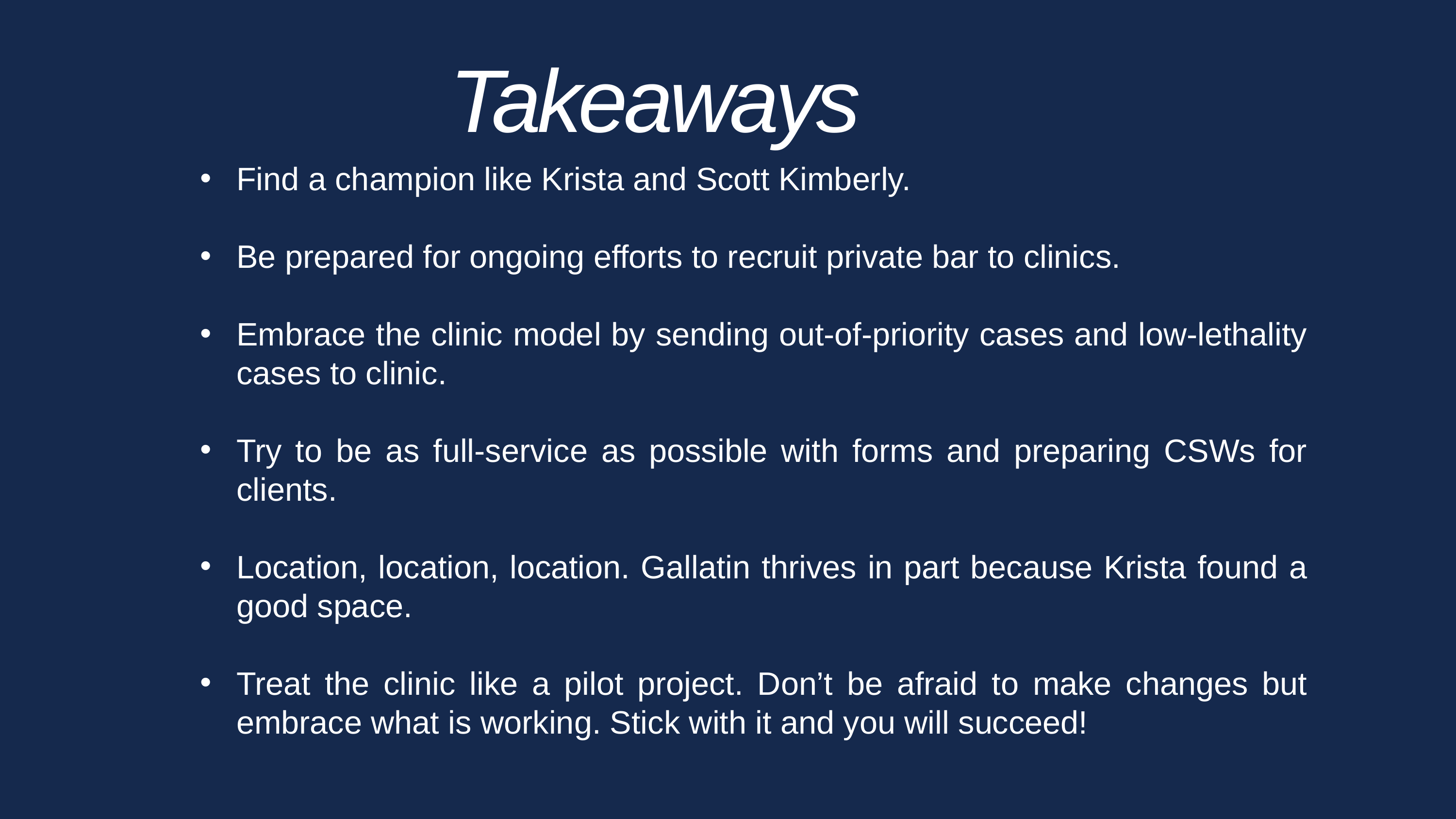

Takeaways
Find a champion like Krista and Scott Kimberly.

Be prepared for ongoing efforts to recruit private bar to clinics.

Embrace the clinic model by sending out-of-priority cases and low-lethality cases to clinic.

Try to be as full-service as possible with forms and preparing CSWs for clients.

Location, location, location. Gallatin thrives in part because Krista found a good space.

Treat the clinic like a pilot project. Don’t be afraid to make changes but embrace what is working. Stick with it and you will succeed!